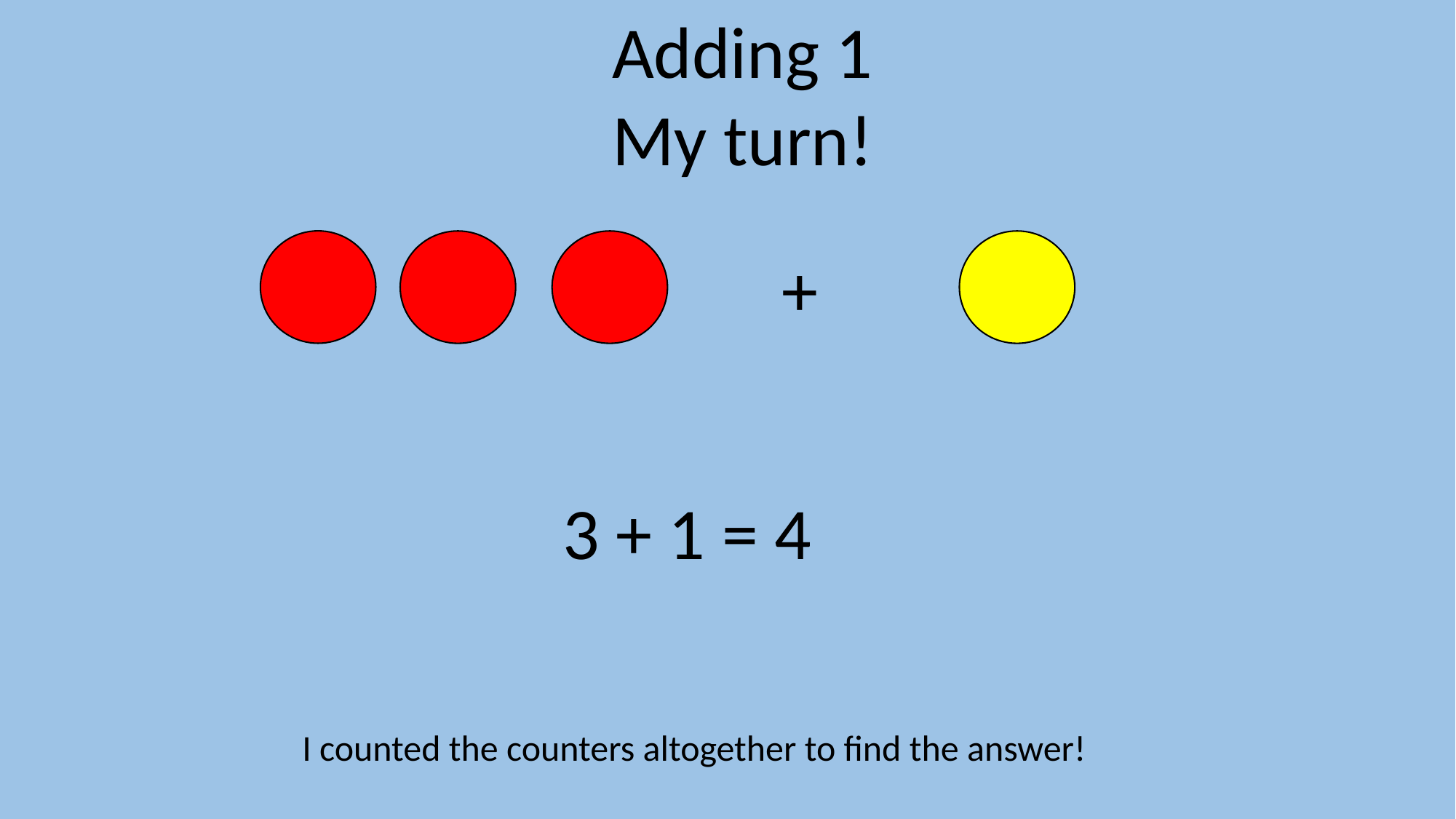

Adding 1
My turn!

+
3 + 1 = 4
I counted the counters altogether to find the answer!